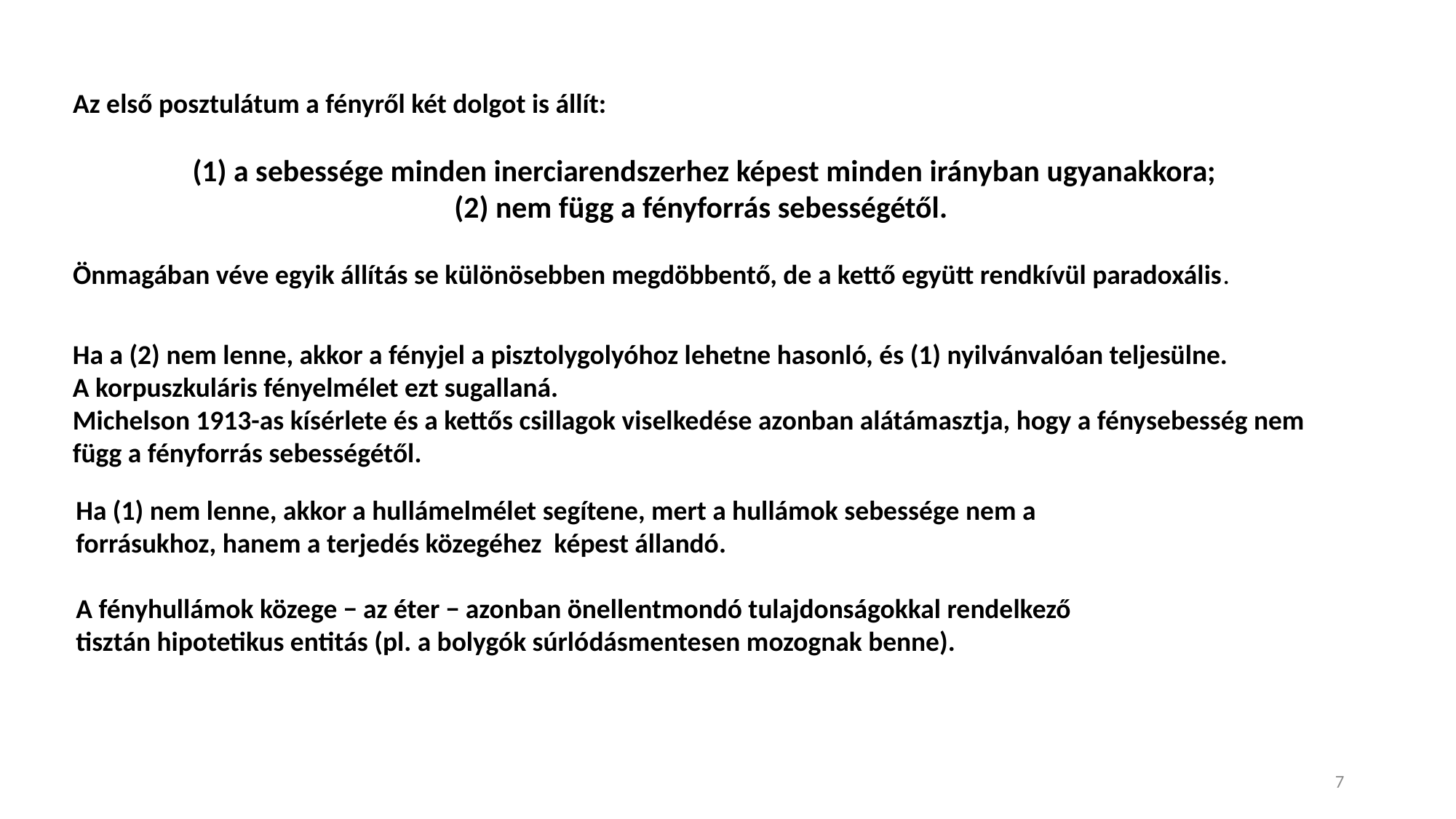

Az első posztulátum a fényről két dolgot is állít:

 (1) a sebessége minden inerciarendszerhez képest minden irányban ugyanakkora;
 (2) nem függ a fényforrás sebességétől.

Önmagában véve egyik állítás se különösebben megdöbbentő, de a kettő együtt rendkívül paradoxális.
Ha a (2) nem lenne, akkor a fényjel a pisztolygolyóhoz lehetne hasonló, és (1) nyilvánvalóan teljesülne.
A korpuszkuláris fényelmélet ezt sugallaná.
Michelson 1913-as kísérlete és a kettős csillagok viselkedése azonban alátámasztja, hogy a fénysebesség nem függ a fényforrás sebességétől.
Ha (1) nem lenne, akkor a hullámelmélet segítene, mert a hullámok sebessége nem a forrásukhoz, hanem a terjedés közegéhez  képest állandó.

A fényhullámok közege − az éter − azonban önellentmondó tulajdonságokkal rendelkező tisztán hipotetikus entitás (pl. a bolygók súrlódásmentesen mozognak benne).

7